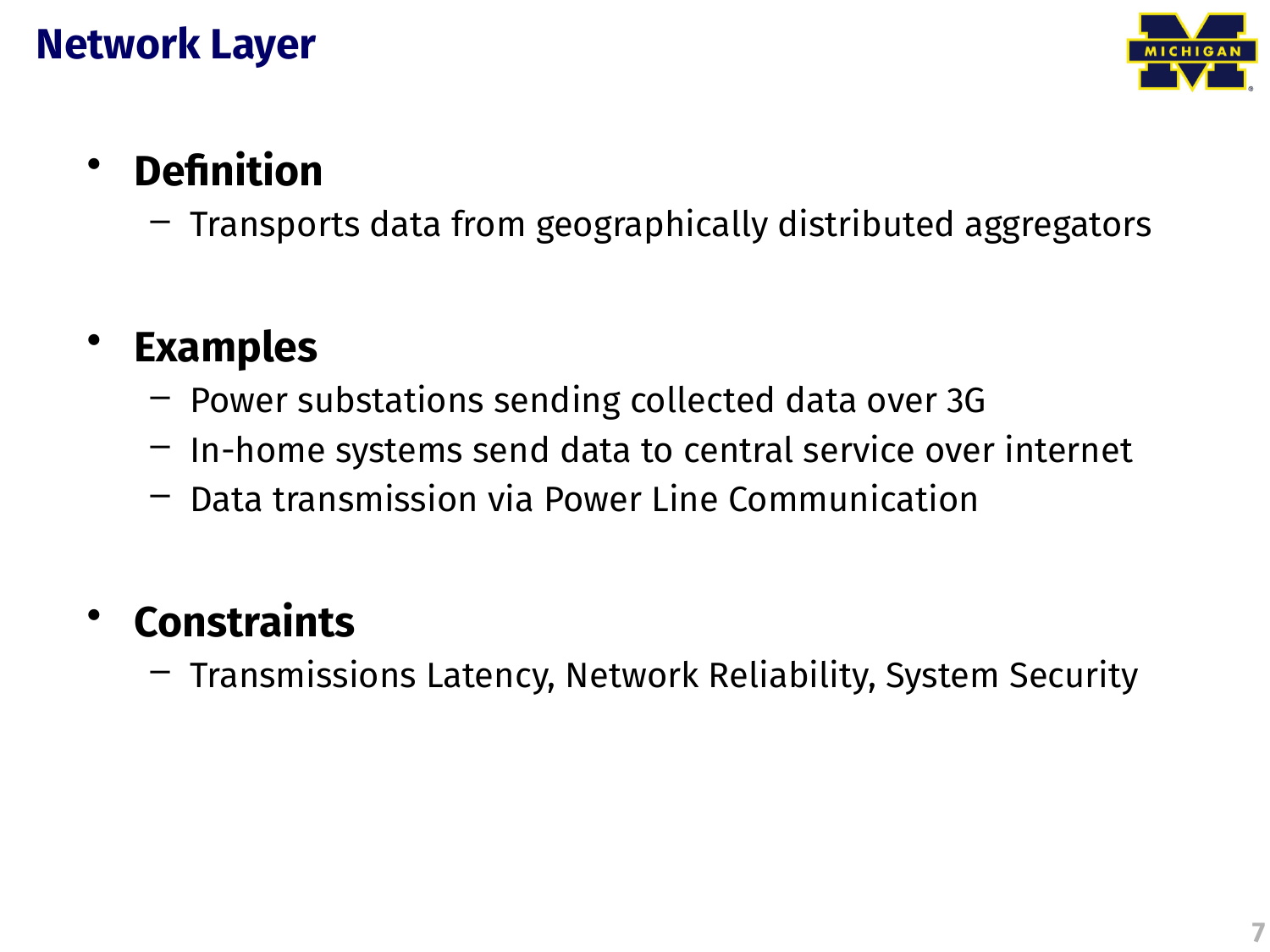

# Network Layer
Definition
Transports data from geographically distributed aggregators

Examples
Power substations sending collected data over 3G
In-home systems send data to central service over internet
Data transmission via Power Line Communication

Constraints
Transmissions Latency, Network Reliability, System Security
7